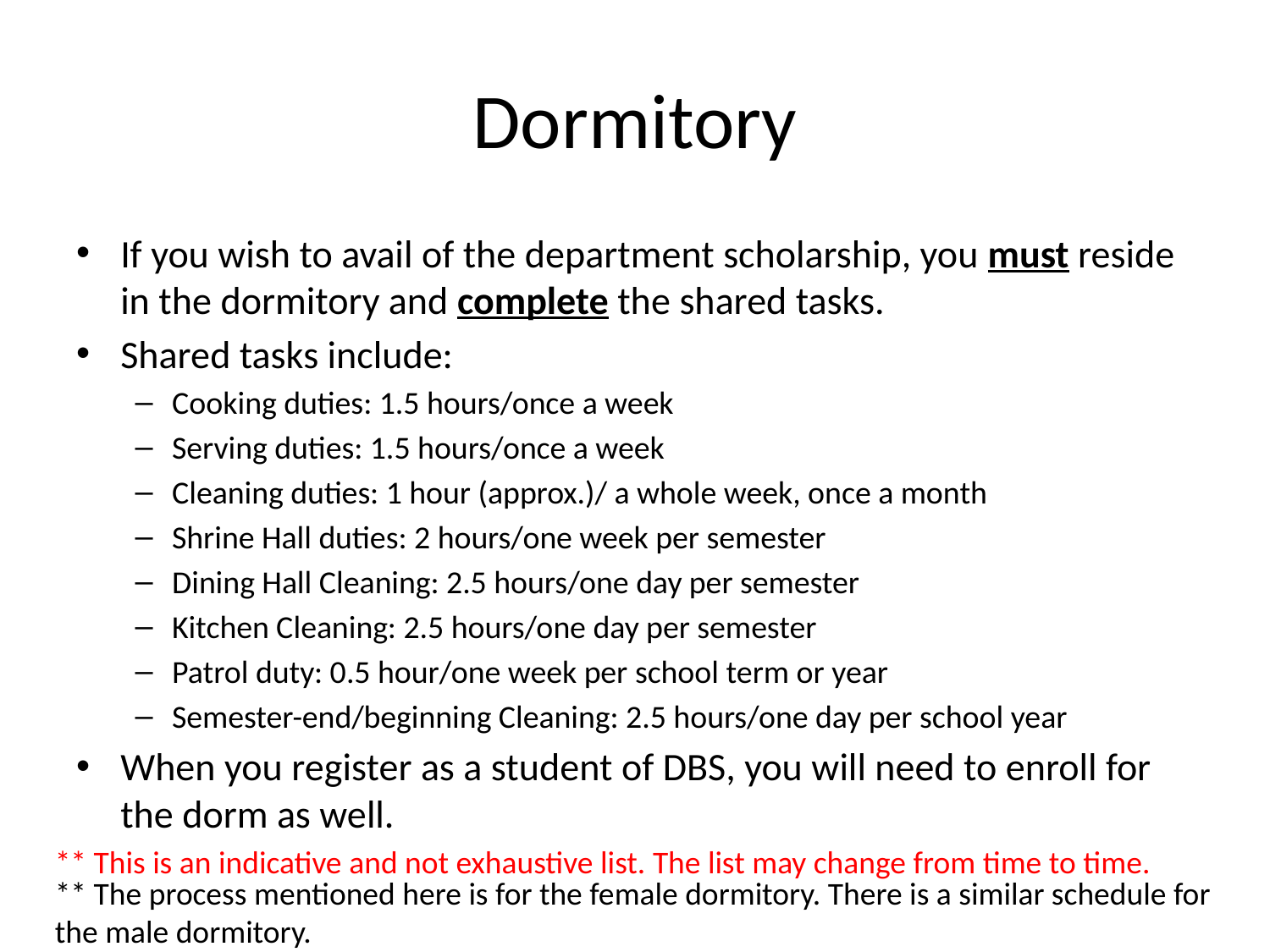

# Dormitory
If you wish to avail of the department scholarship, you must reside in the dormitory and complete the shared tasks.
Shared tasks include:
Cooking duties: 1.5 hours/once a week
Serving duties: 1.5 hours/once a week
Cleaning duties: 1 hour (approx.)/ a whole week, once a month
Shrine Hall duties: 2 hours/one week per semester
Dining Hall Cleaning: 2.5 hours/one day per semester
Kitchen Cleaning: 2.5 hours/one day per semester
Patrol duty: 0.5 hour/one week per school term or year
Semester-end/beginning Cleaning: 2.5 hours/one day per school year
When you register as a student of DBS, you will need to enroll for the dorm as well.
** This is an indicative and not exhaustive list. The list may change from time to time.
** The process mentioned here is for the female dormitory. There is a similar schedule for the male dormitory.